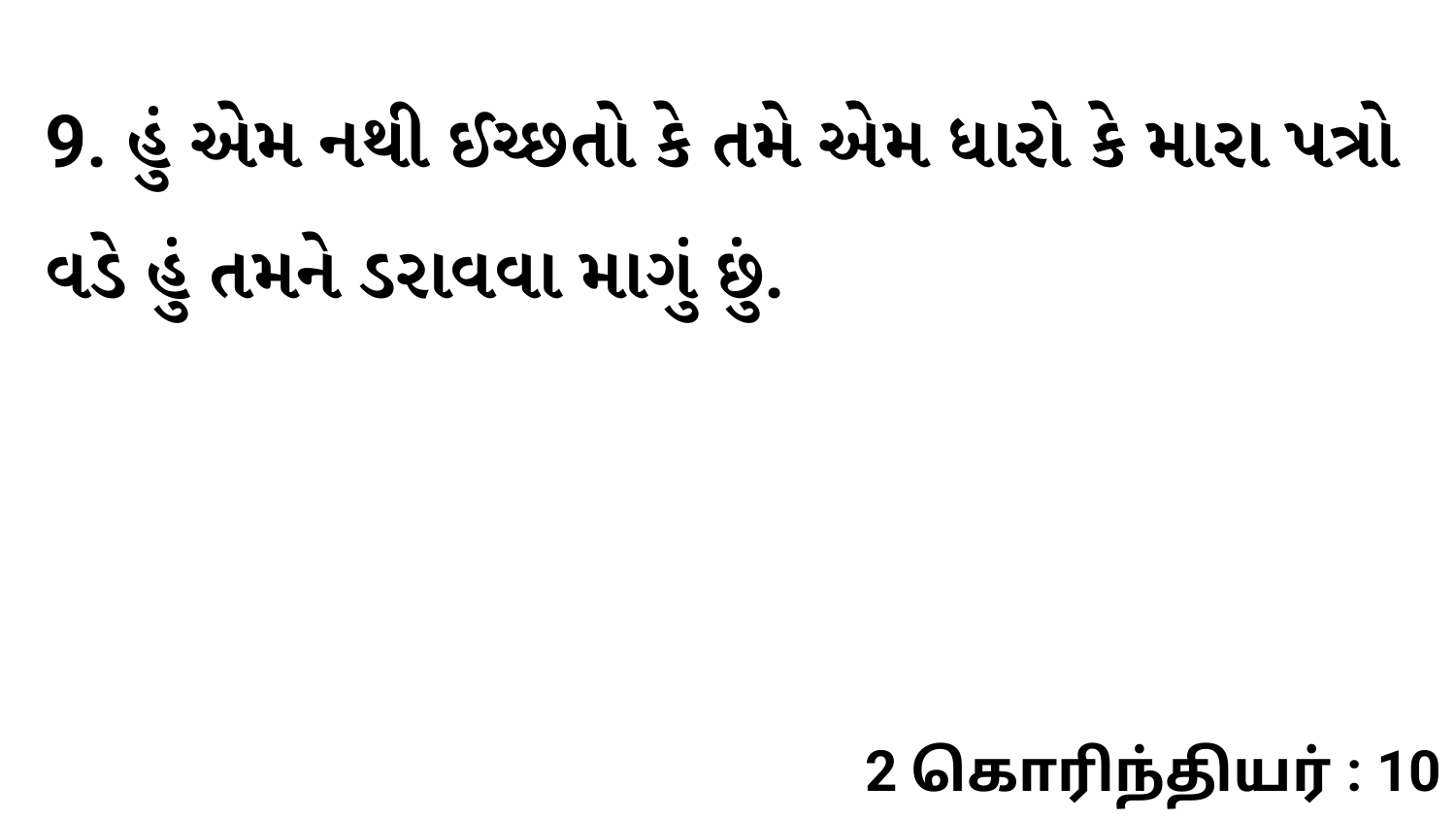

9. હું એમ નથી ઈચ્છતો કે તમે એમ ધારો કે મારા પત્રો વડે હું તમને ડરાવવા માગું છું.
2 கொரிந்தியர் : 10